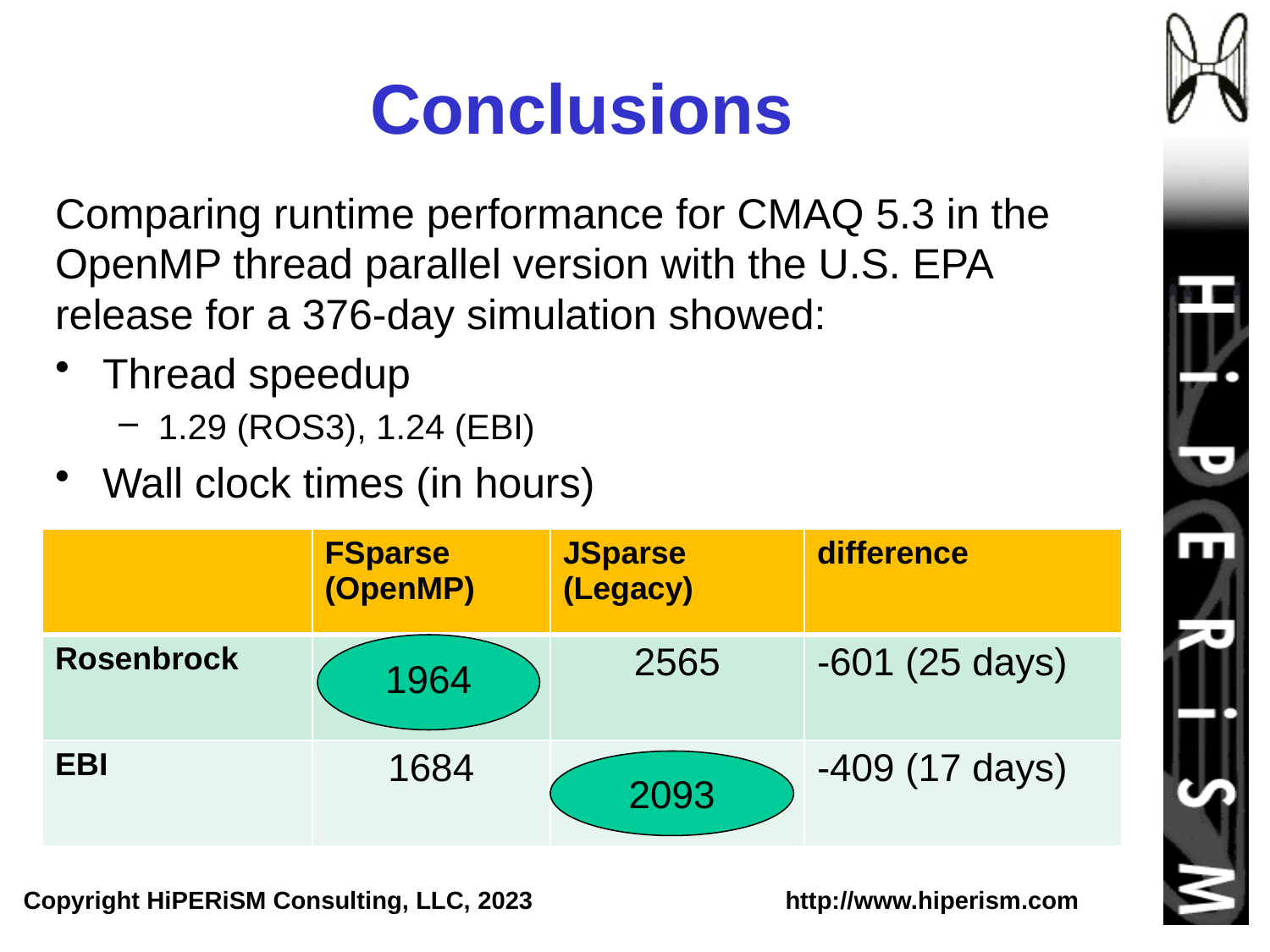

# Conclusions
Comparing runtime performance for CMAQ 5.3 in the OpenMP thread parallel version with the U.S. EPA release for a 376-day simulation showed:
Thread speedup
1.29 (ROS3), 1.24 (EBI)
Wall clock times (in hours)

|  | FSparse (OpenMP) | JSparse (Legacy) | difference |
| --- | --- | --- | --- |
| Rosenbrock |  | 2565 | -601 (25 days) |
| EBI | 1684 |  | -409 (17 days) |
1964
2093
Copyright HiPERiSM Consulting, LLC, 2023 		http://www.hiperism.com